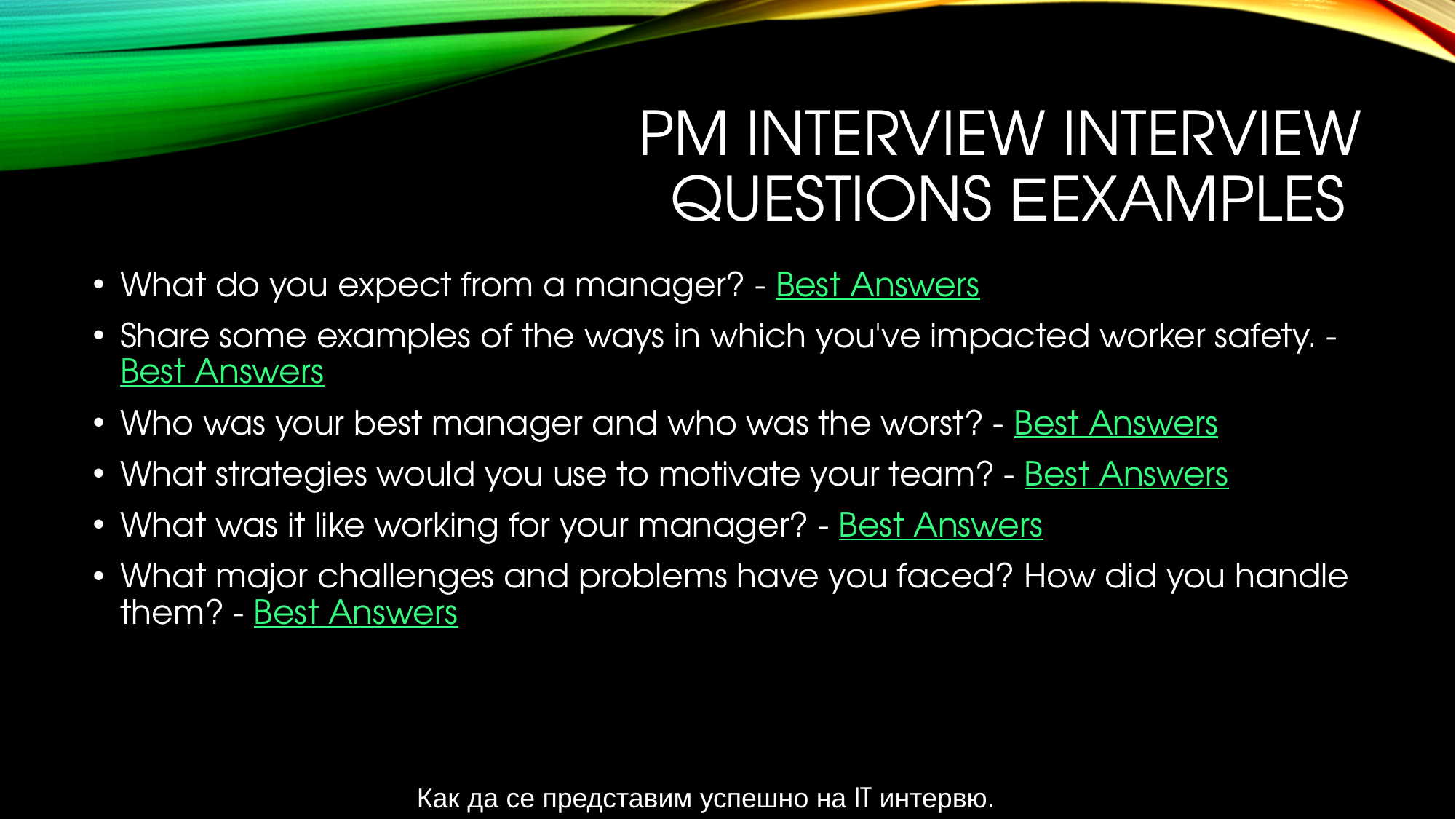

# PM interview interview questions ЕExamples
What do you expect from a manager? - Best Answers
Share some examples of the ways in which you've impacted worker safety. - Best Answers
Who was your best manager and who was the worst? - Best Answers
What strategies would you use to motivate your team? - Best Answers
What was it like working for your manager? - Best Answers
What major challenges and problems have you faced? How did you handle them? - Best Answers

Как да се представим успешно на IT интервю.